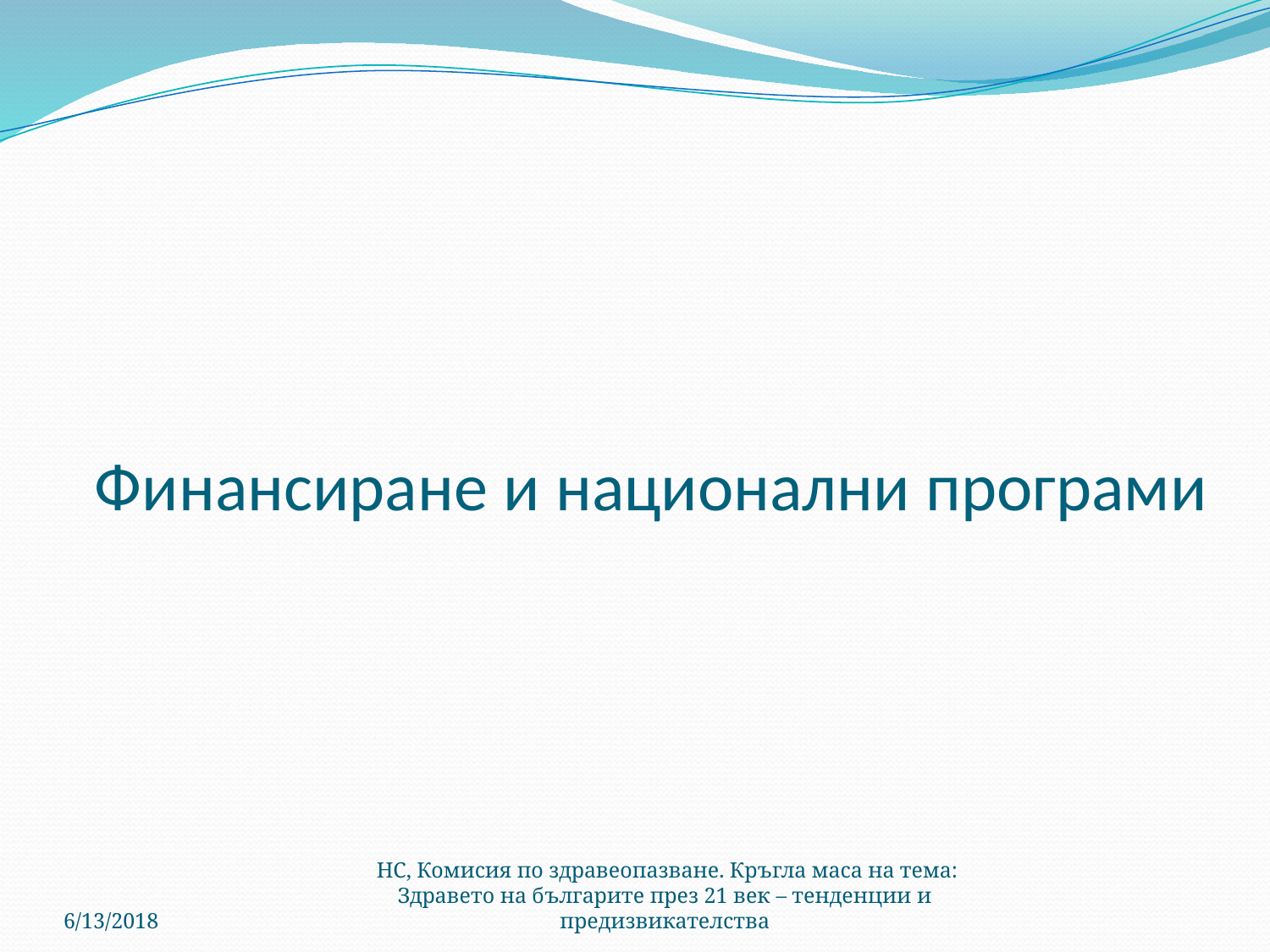

# Финансиране и национални програми
6/13/2018
НС, Комисия по здравеопазване. Кръгла маса на тема: Здравето на българите през 21 век – тенденции и  предизвикателства